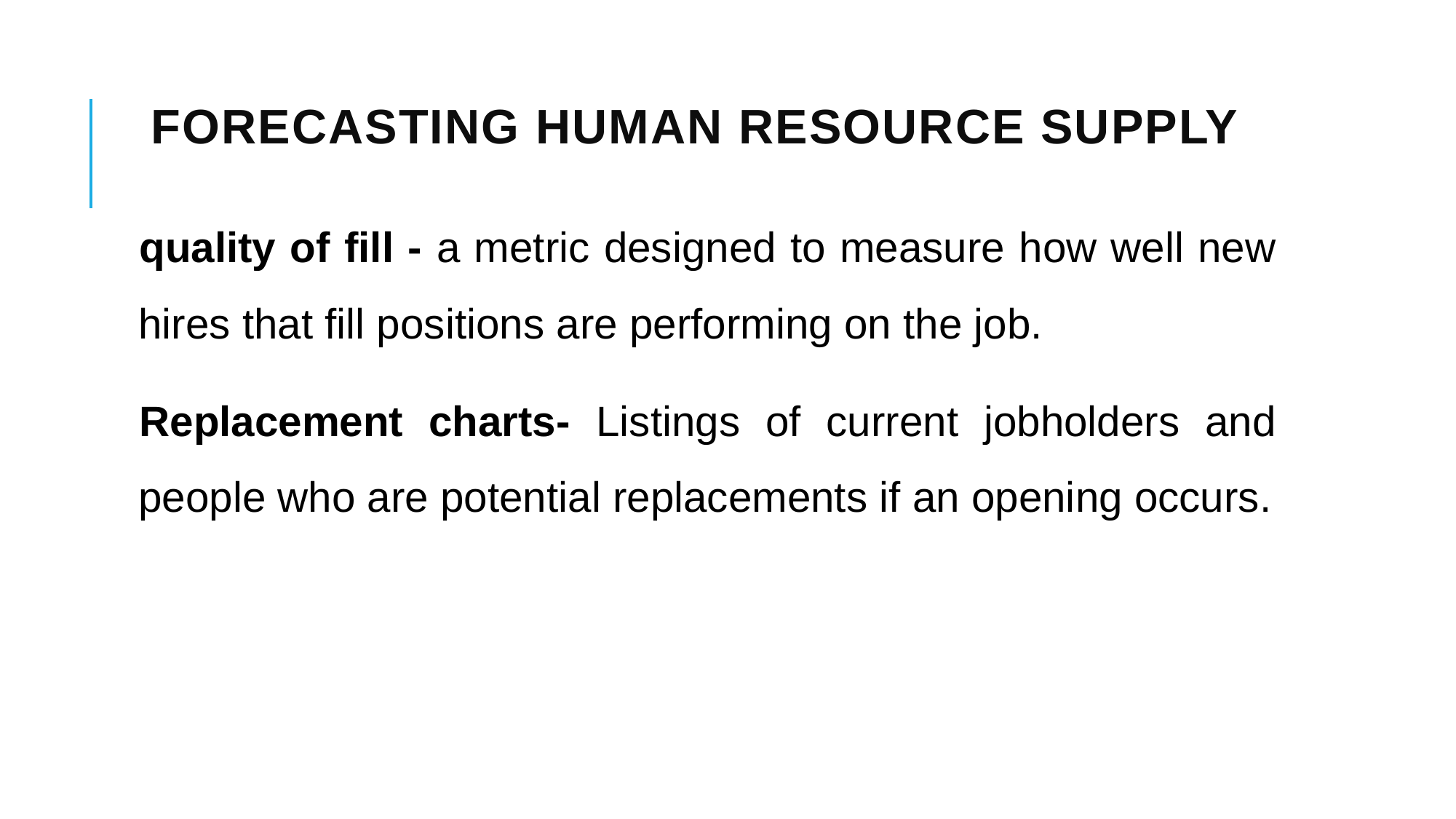

# Forecasting human resource supply
quality of fill - a metric designed to measure how well new hires that fill positions are performing on the job.
Replacement charts- Listings of current jobholders and people who are potential replacements if an opening occurs.